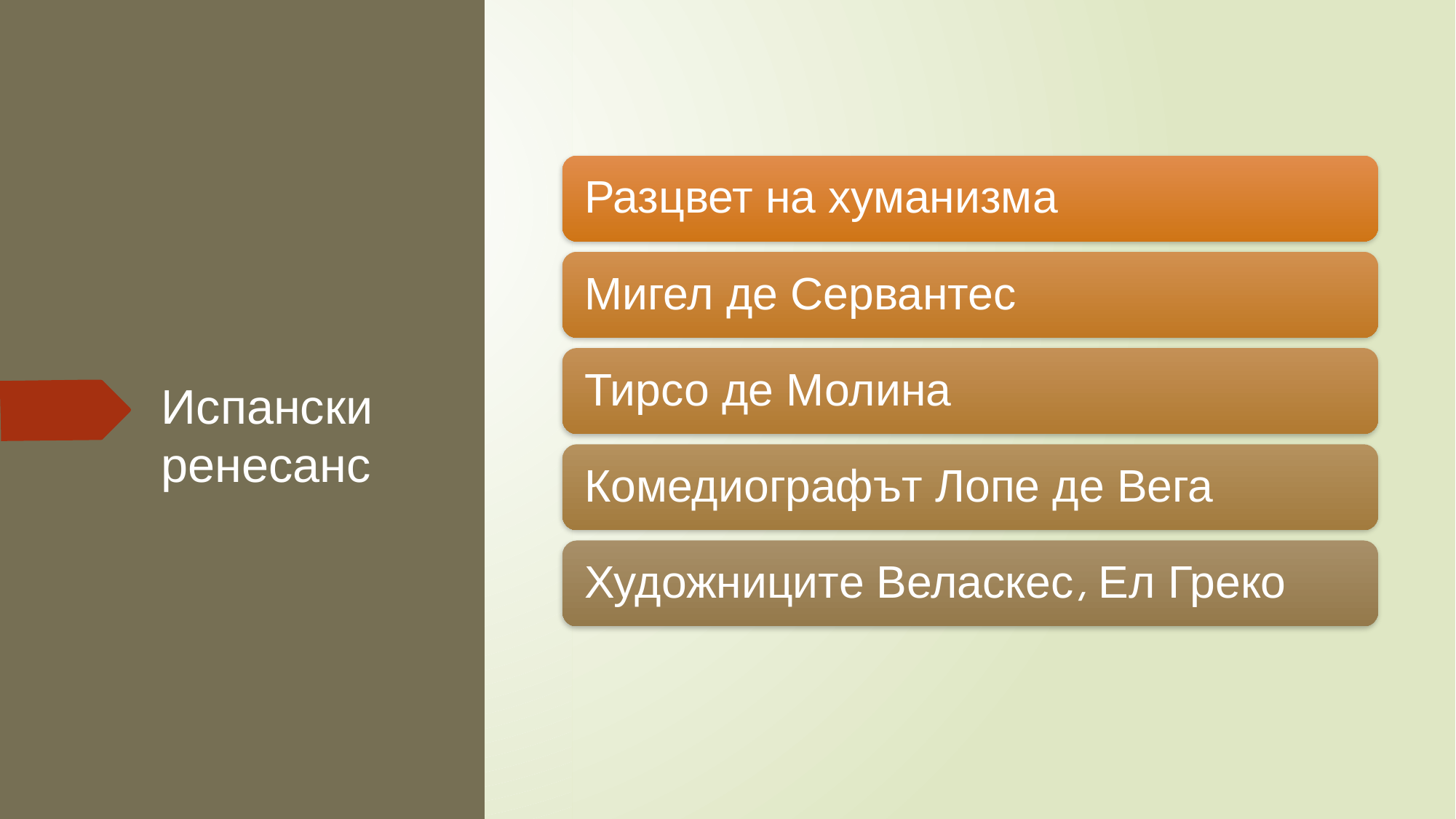

Разцвет на хуманизма
Мигел де Сервантес
Тирсо де Молина
Комедиографът Лопе де Вега
Художниците Веласкес, Ел Греко
# Испански ренесанс